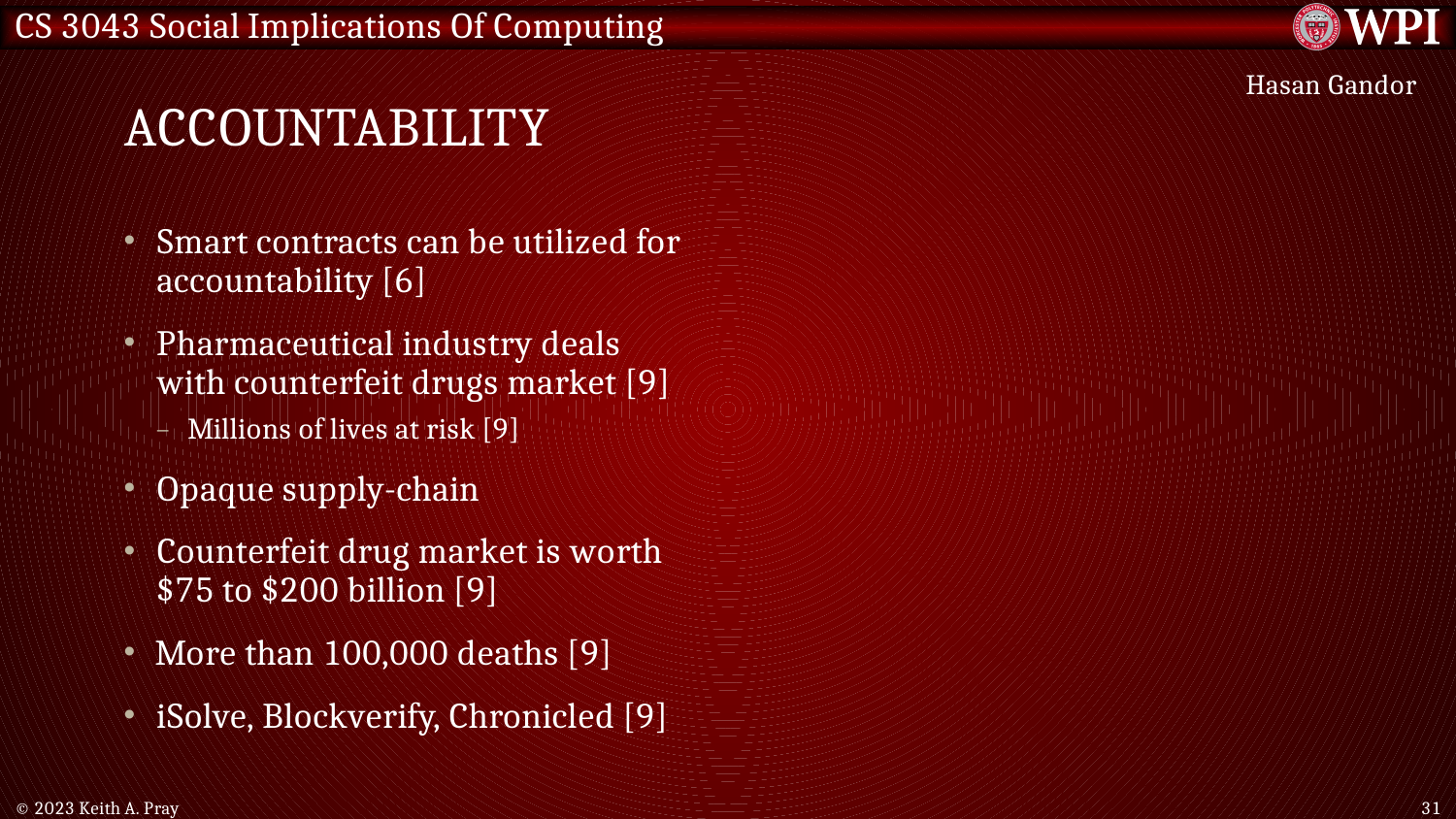

# Accountability
Hasan Gandor
Smart contracts can be utilized for accountability [6]
Pharmaceutical industry deals with counterfeit drugs market [9]
Millions of lives at risk [9]
Opaque supply-chain
Counterfeit drug market is worth $75 to $200 billion [9]
More than 100,000 deaths [9]
iSolve, Blockverify, Chronicled [9]

© 2023 Keith A. Pray
31